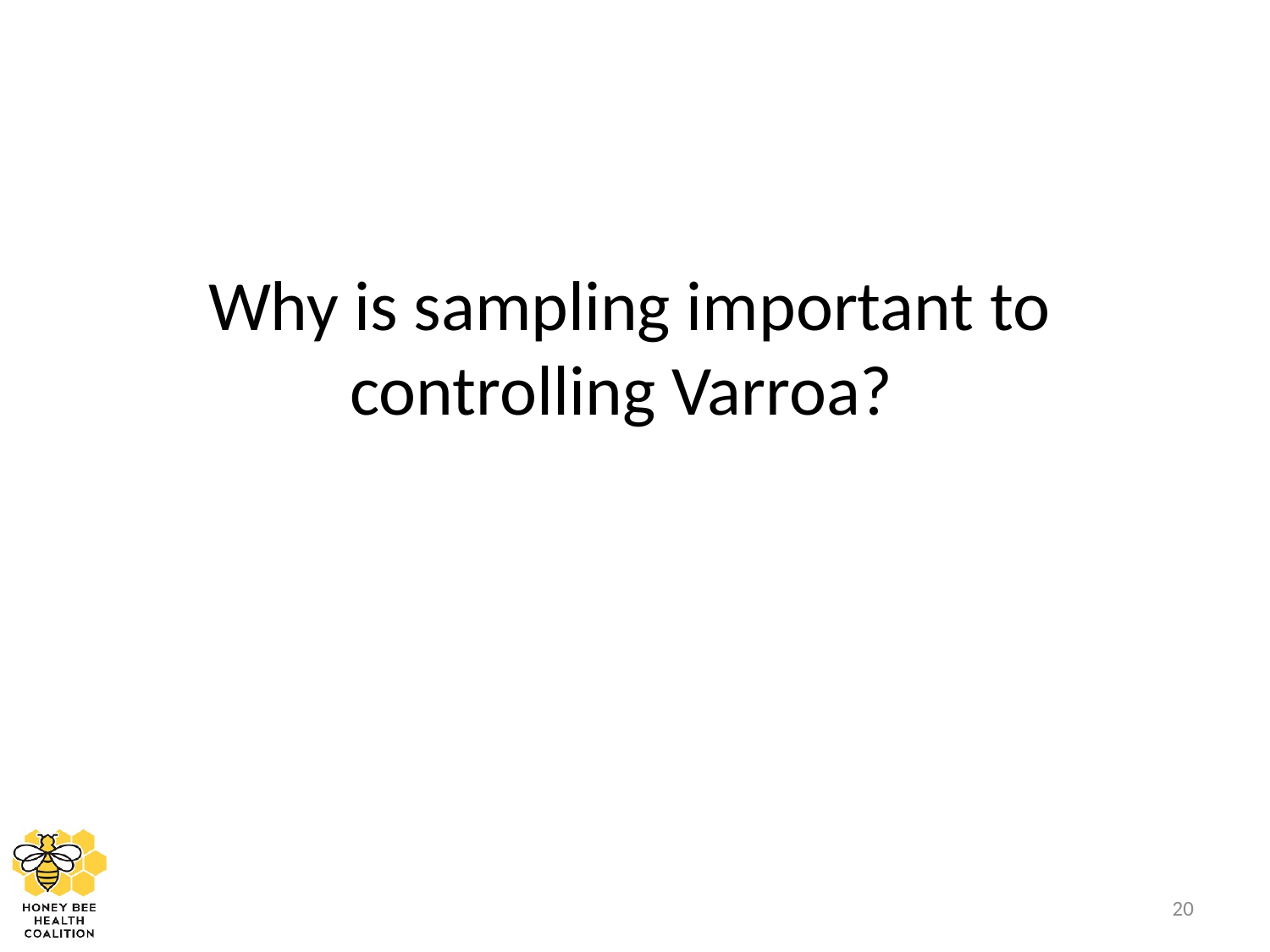

Why is sampling important to controlling Varroa?
20